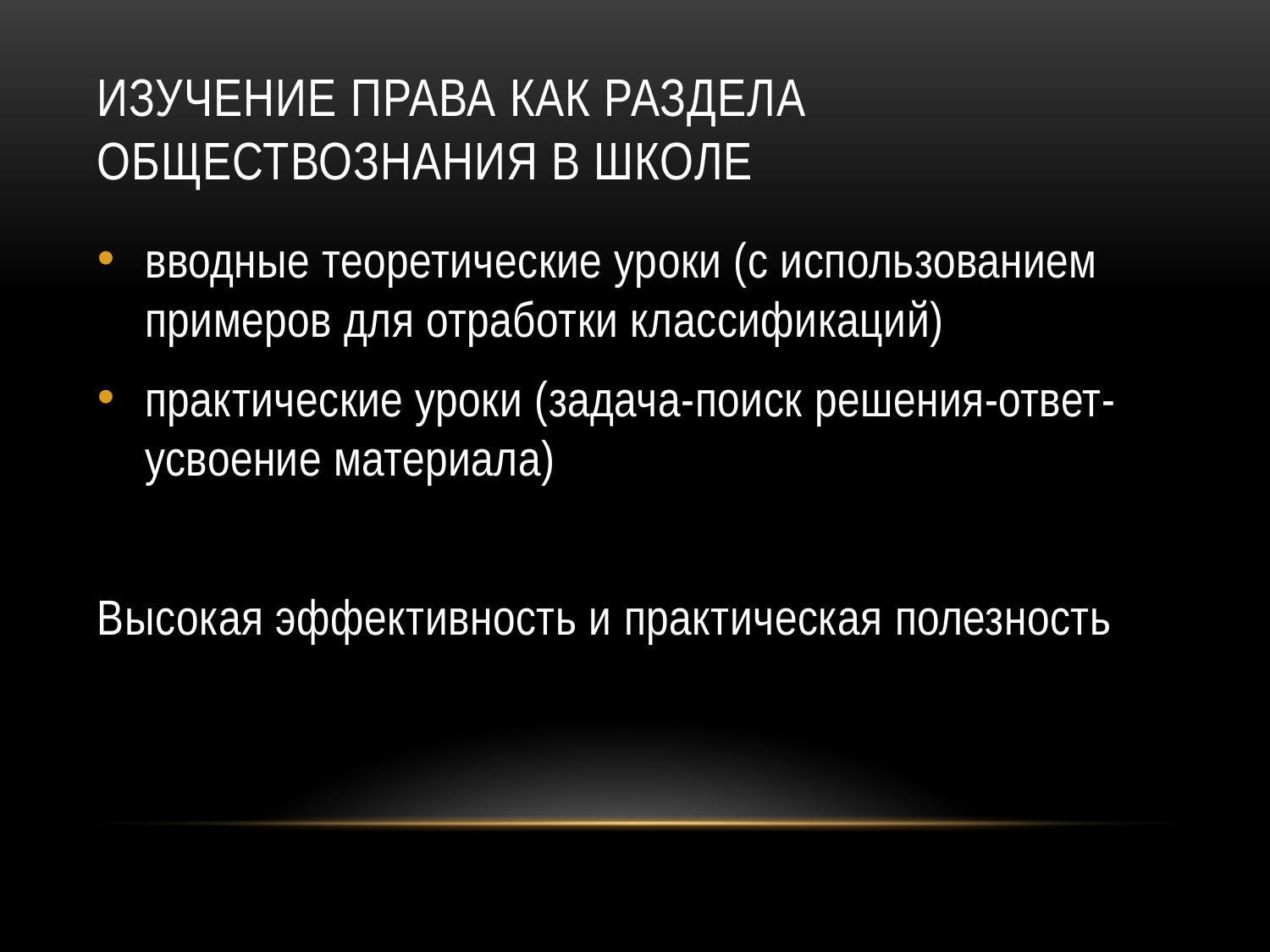

# Изучение права как раздела обществознания в школе
вводные теоретические уроки (с использованием примеров для отработки классификаций)
практические уроки (задача-поиск решения-ответ-усвоение материала)

Высокая эффективность и практическая полезность